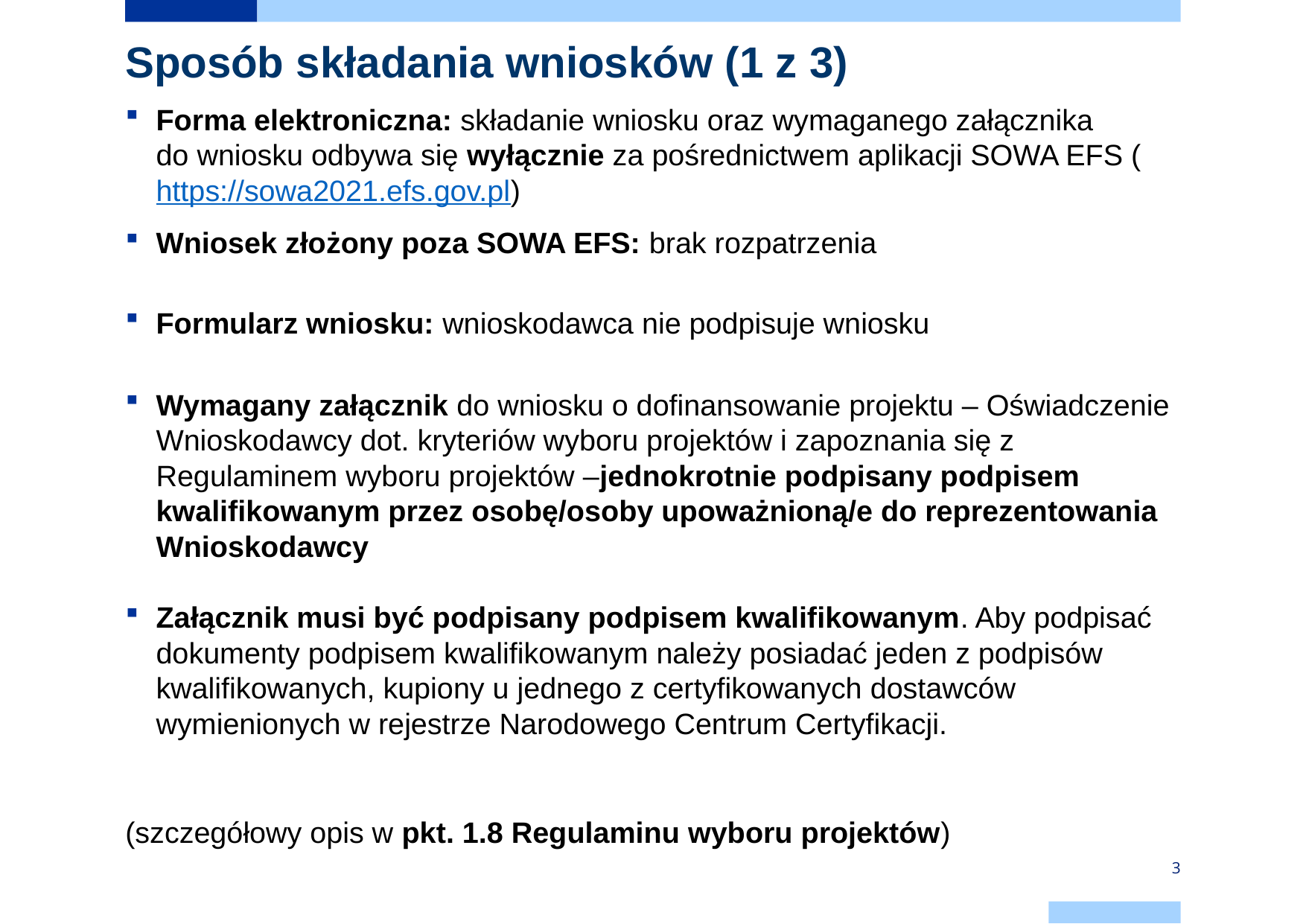

# Sposób składania wniosków (1 z 3)
Forma elektroniczna: składanie wniosku oraz wymaganego załącznika
do wniosku odbywa się wyłącznie za pośrednictwem aplikacji SOWA EFS (https://sowa2021.efs.gov.pl)
Wniosek złożony poza SOWA EFS: brak rozpatrzenia

Formularz wniosku: wnioskodawca nie podpisuje wniosku
Wymagany załącznik do wniosku o dofinansowanie projektu – Oświadczenie Wnioskodawcy dot. kryteriów wyboru projektów i zapoznania się z Regulaminem wyboru projektów –jednokrotnie podpisany podpisem kwalifikowanym przez osobę/osoby upoważnioną/e do reprezentowania Wnioskodawcy
Załącznik musi być podpisany podpisem kwalifikowanym. Aby podpisać dokumenty podpisem kwalifikowanym należy posiadać jeden z podpisów kwalifikowanych, kupiony u jednego z certyfikowanych dostawców wymienionych w rejestrze Narodowego Centrum Certyfikacji.

(szczegółowy opis w pkt. 1.8 Regulaminu wyboru projektów)
3